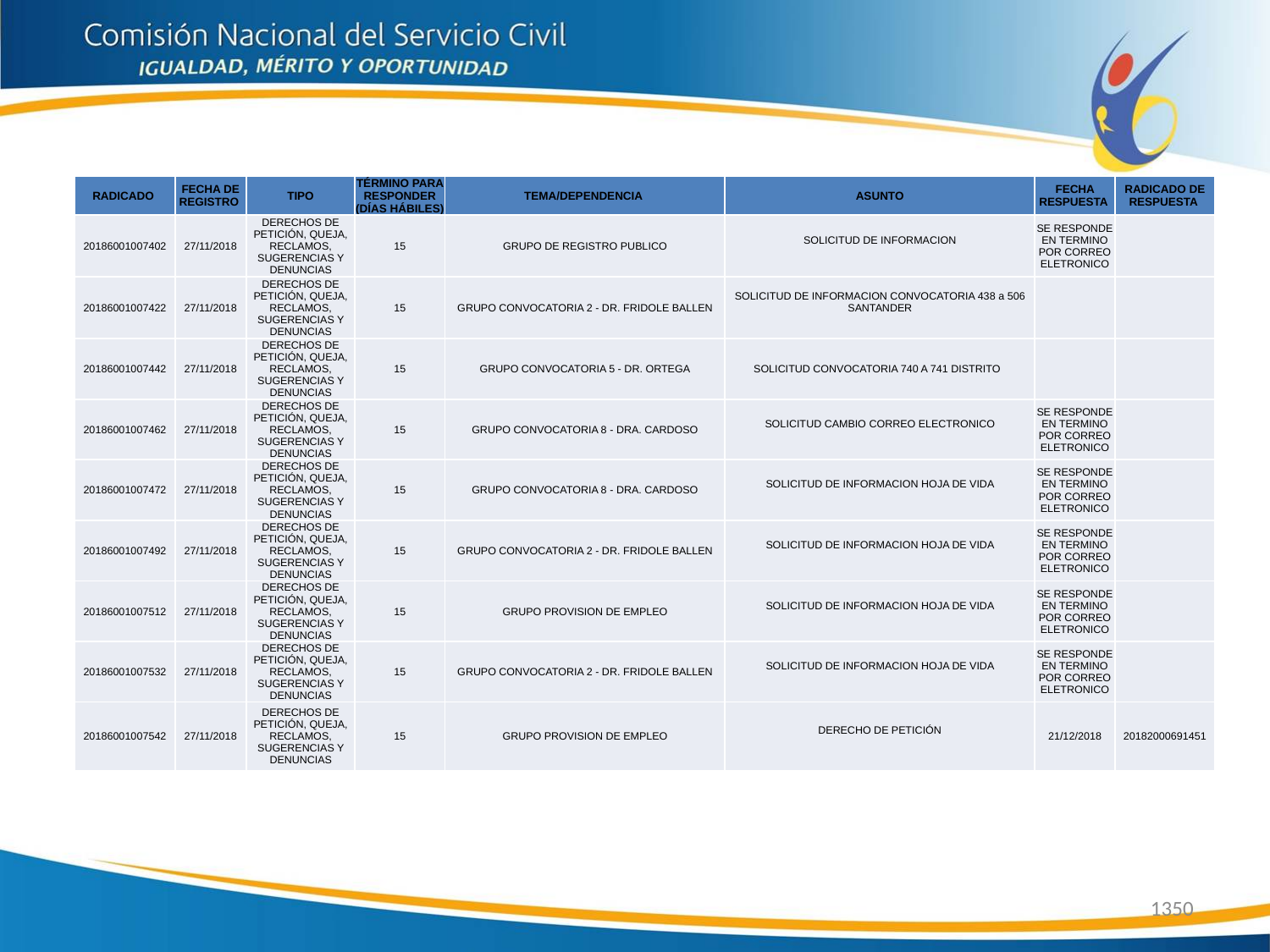

| RADICADO | FECHA DE REGISTRO | TIPO | TÉRMINO PARA RESPONDER (DÍAS HÁBILES) | TEMA/DEPENDENCIA | ASUNTO | FECHA RESPUESTA | RADICADO DE RESPUESTA |
| --- | --- | --- | --- | --- | --- | --- | --- |
| 20186001007402 | 27/11/2018 | DERECHOS DE PETICIÓN, QUEJA, RECLAMOS, SUGERENCIAS Y DENUNCIAS | 15 | GRUPO DE REGISTRO PUBLICO | SOLICITUD DE INFORMACION | SE RESPONDE EN TERMINO POR CORREO ELETRONICO |  |
| 20186001007422 | 27/11/2018 | DERECHOS DE PETICIÓN, QUEJA, RECLAMOS, SUGERENCIAS Y DENUNCIAS | 15 | GRUPO CONVOCATORIA 2 - DR. FRIDOLE BALLEN | SOLICITUD DE INFORMACION CONVOCATORIA 438 a 506 SANTANDER |  |  |
| 20186001007442 | 27/11/2018 | DERECHOS DE PETICIÓN, QUEJA, RECLAMOS, SUGERENCIAS Y DENUNCIAS | 15 | GRUPO CONVOCATORIA 5 - DR. ORTEGA | SOLICITUD CONVOCATORIA 740 A 741 DISTRITO |  |  |
| 20186001007462 | 27/11/2018 | DERECHOS DE PETICIÓN, QUEJA, RECLAMOS, SUGERENCIAS Y DENUNCIAS | 15 | GRUPO CONVOCATORIA 8 - DRA. CARDOSO | SOLICITUD CAMBIO CORREO ELECTRONICO | SE RESPONDE EN TERMINO POR CORREO ELETRONICO |  |
| 20186001007472 | 27/11/2018 | DERECHOS DE PETICIÓN, QUEJA, RECLAMOS, SUGERENCIAS Y DENUNCIAS | 15 | GRUPO CONVOCATORIA 8 - DRA. CARDOSO | SOLICITUD DE INFORMACION HOJA DE VIDA | SE RESPONDE EN TERMINO POR CORREO ELETRONICO |  |
| 20186001007492 | 27/11/2018 | DERECHOS DE PETICIÓN, QUEJA, RECLAMOS, SUGERENCIAS Y DENUNCIAS | 15 | GRUPO CONVOCATORIA 2 - DR. FRIDOLE BALLEN | SOLICITUD DE INFORMACION HOJA DE VIDA | SE RESPONDE EN TERMINO POR CORREO ELETRONICO |  |
| 20186001007512 | 27/11/2018 | DERECHOS DE PETICIÓN, QUEJA, RECLAMOS, SUGERENCIAS Y DENUNCIAS | 15 | GRUPO PROVISION DE EMPLEO | SOLICITUD DE INFORMACION HOJA DE VIDA | SE RESPONDE EN TERMINO POR CORREO ELETRONICO |  |
| 20186001007532 | 27/11/2018 | DERECHOS DE PETICIÓN, QUEJA, RECLAMOS, SUGERENCIAS Y DENUNCIAS | 15 | GRUPO CONVOCATORIA 2 - DR. FRIDOLE BALLEN | SOLICITUD DE INFORMACION HOJA DE VIDA | SE RESPONDE EN TERMINO POR CORREO ELETRONICO |  |
| 20186001007542 | 27/11/2018 | DERECHOS DE PETICIÓN, QUEJA, RECLAMOS, SUGERENCIAS Y DENUNCIAS | 15 | GRUPO PROVISION DE EMPLEO | DERECHO DE PETICIÓN | 21/12/2018 | 20182000691451 |
1350